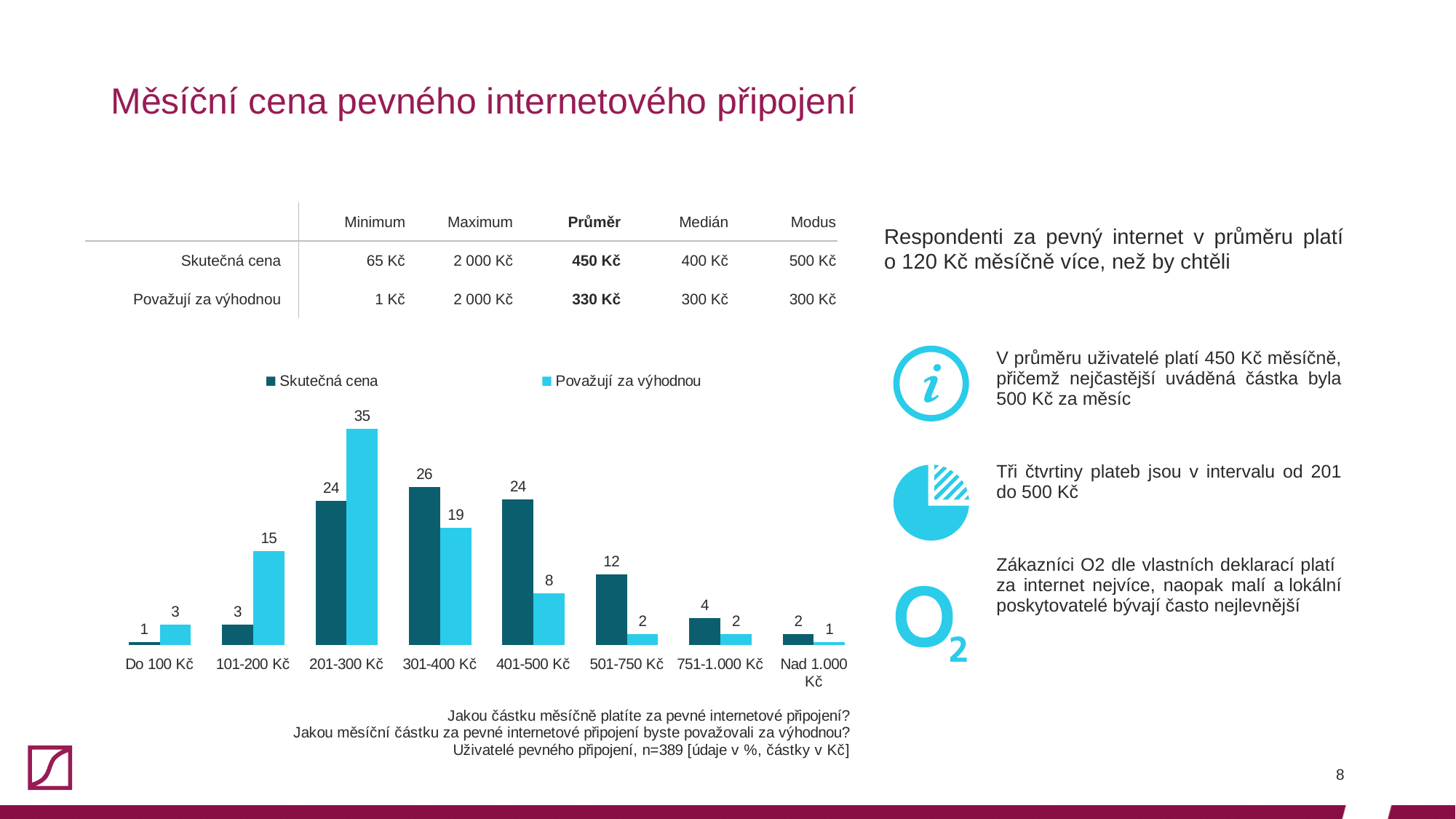

# Měsíční cena pevného internetového připojení

### Chart

| Category | Skutečná cena | Považují za výhodnou |
|---|---|---|
| Do 100 Kč | 0.5 | 3.3419023136246784 |
| 101-200 Kč | 3.3419023136246784 | 15.424164524421593 |
| 201-300 Kč | 23.65038560411311 | 35.47557840616967 |
| 301-400 Kč | 25.96401028277635 | 19.28020565552699 |
| 401-500 Kč | 23.90745501285347 | 8.483290488431876 |
| 501-750 Kč | 11.568123393316196 | 1.7994858611825193 |
| 751-1.000 Kč | 4.370179948586118 | 1.7994858611825193 |
| Nad 1.000 Kč | 1.7994858611825193 | 0.5141388174807198 |
Respondenti za pevný internet v průměru platí o 120 Kč měsíčně více, než by chtěli
|  |  | Minimum | Maximum | Průměr | Medián | Modus |
| --- | --- | --- | --- | --- | --- | --- |
| Skutečná cena |  | 65 Kč | 2 000 Kč | 450 Kč | 400 Kč | 500 Kč |
| Považují za výhodnou |  | 1 Kč | 2 000 Kč | 330 Kč | 300 Kč | 300 Kč |
|  | V průměru uživatelé platí 450 Kč měsíčně, přičemž nejčastější uváděná částka byla 500 Kč za měsíc |
| --- | --- |
|  |  |
|  | Tři čtvrtiny plateb jsou v intervalu od 201 do 500 Kč |
|  |  |
|  | Zákazníci O2 dle vlastních deklarací platí za internet nejvíce, naopak malí a lokální poskytovatelé bývají často nejlevnější |

8